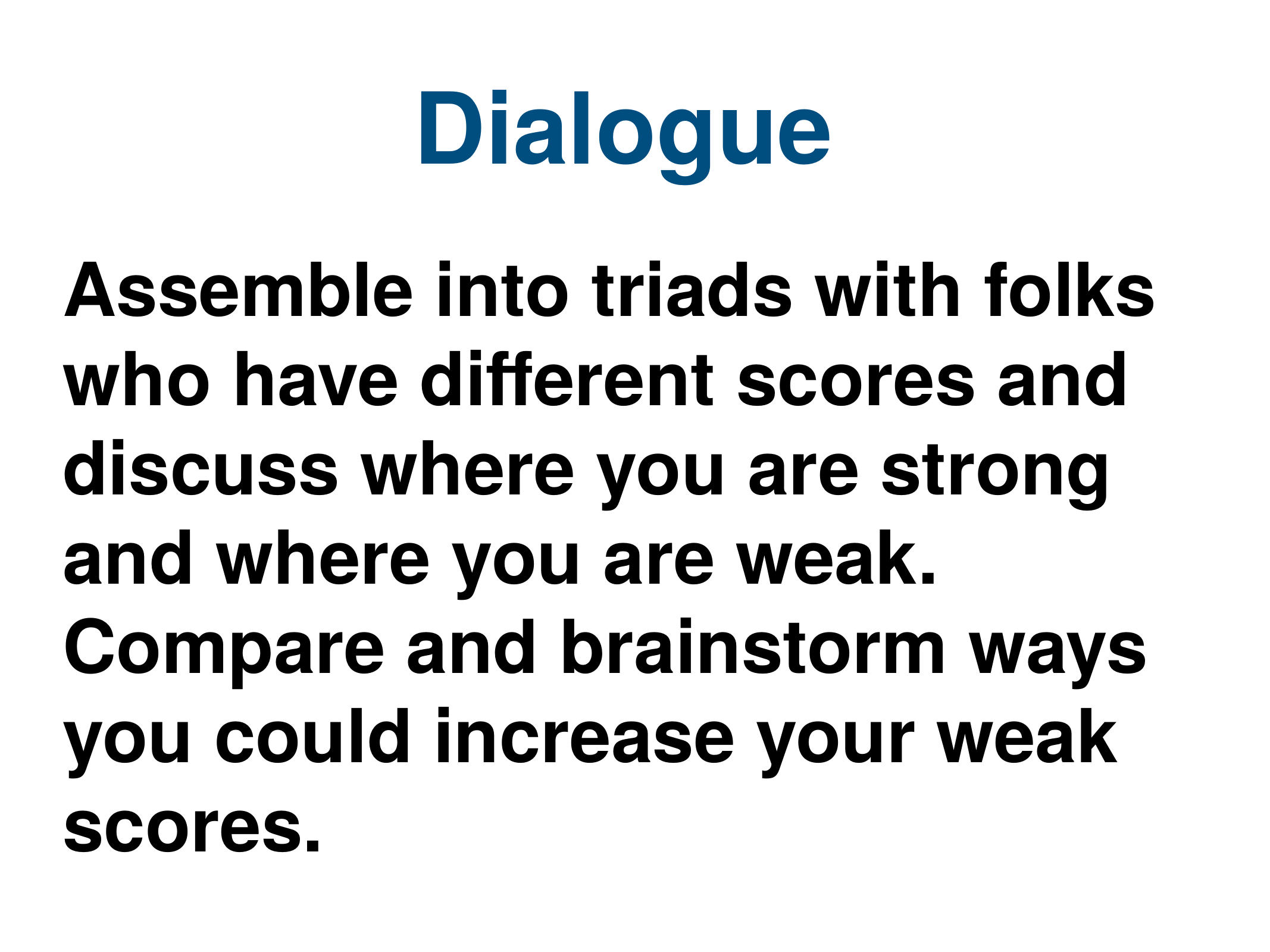

Dialogue
Assemble into triads with folks who have different scores and discuss where you are strong and where you are weak. Compare and brainstorm ways you could increase your weak scores.